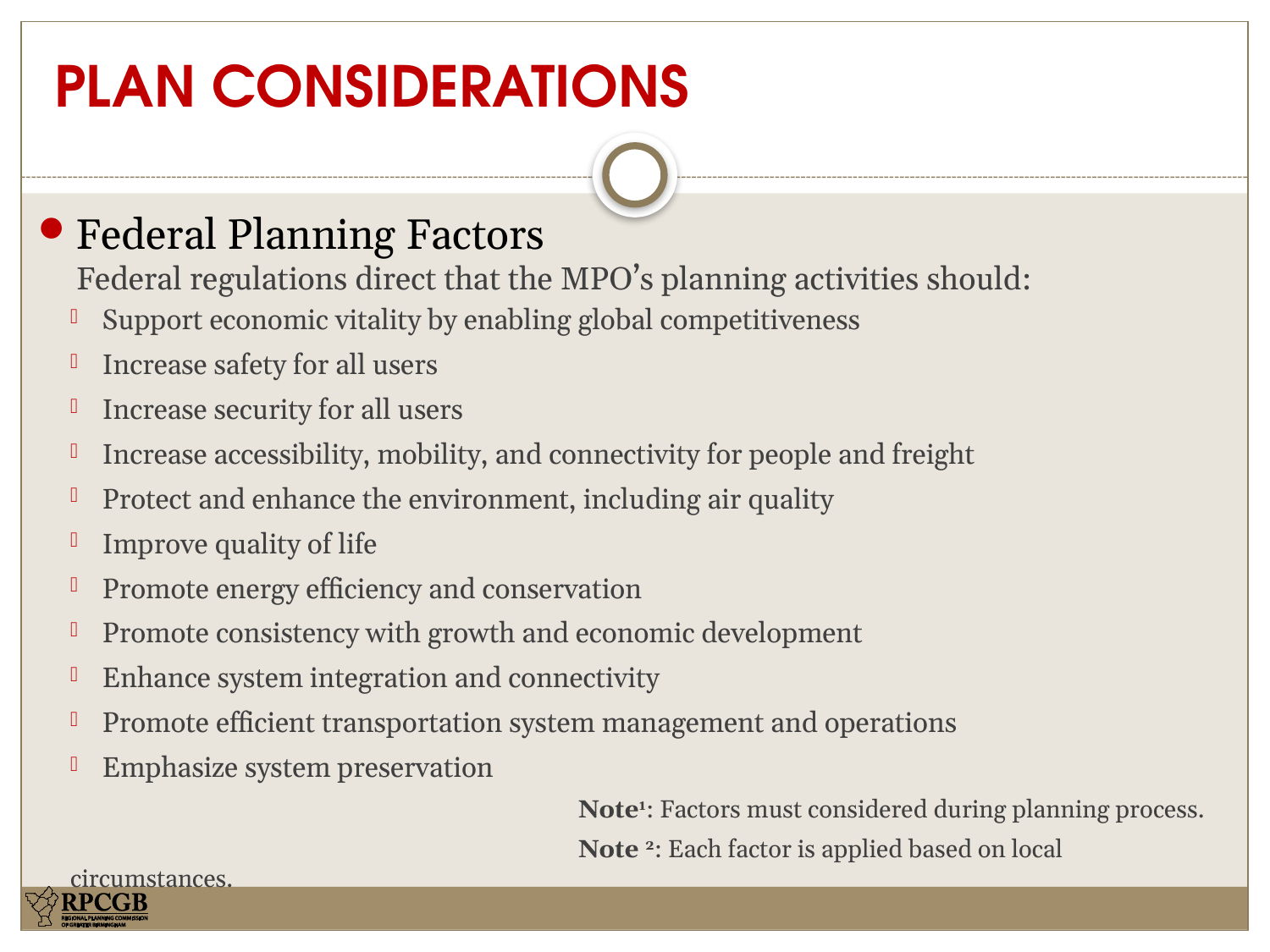

# Plan Considerations
Federal Planning Factors
Federal regulations direct that the MPO’s planning activities should:
Support economic vitality by enabling global competitiveness
Increase safety for all users
Increase security for all users
Increase accessibility, mobility, and connectivity for people and freight
Protect and enhance the environment, including air quality
Improve quality of life
Promote energy efficiency and conservation
Promote consistency with growth and economic development
Enhance system integration and connectivity
Promote efficient transportation system management and operations
Emphasize system preservation
			Note1: Factors must considered during planning process.
			Note 2: Each factor is applied based on local circumstances.